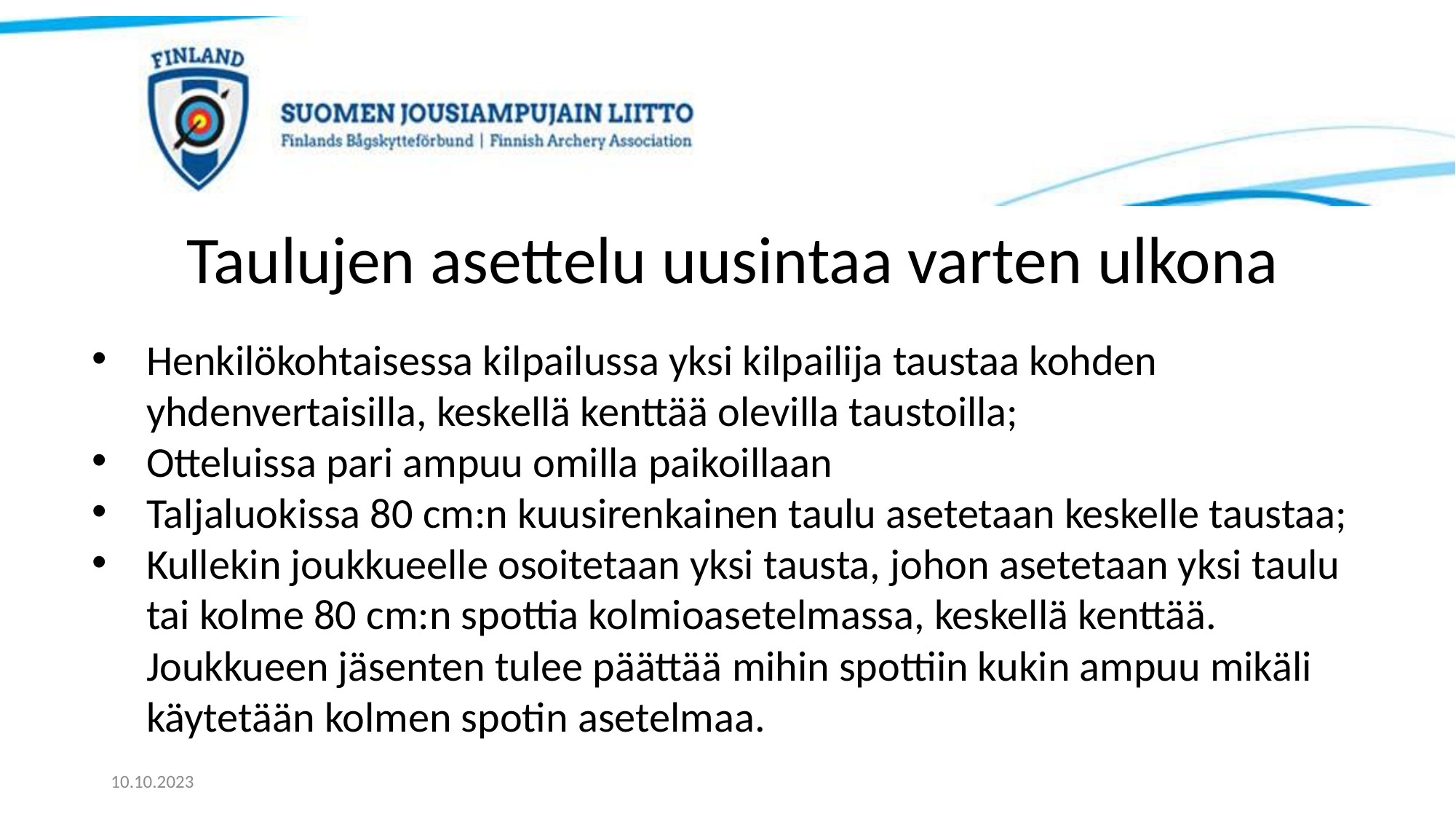

# Taulujen asettelu uusintaa varten ulkona
Henkilökohtaisessa kilpailussa yksi kilpailija taustaa kohden yhdenvertaisilla, keskellä kenttää olevilla taustoilla;
Otteluissa pari ampuu omilla paikoillaan
Taljaluokissa 80 cm:n kuusirenkainen taulu asetetaan keskelle taustaa;
Kullekin joukkueelle osoitetaan yksi tausta, johon asetetaan yksi taulu tai kolme 80 cm:n spottia kolmioasetelmassa, keskellä kenttää. Joukkueen jäsenten tulee päättää mihin spottiin kukin ampuu mikäli käytetään kolmen spotin asetelmaa.
10.10.2023